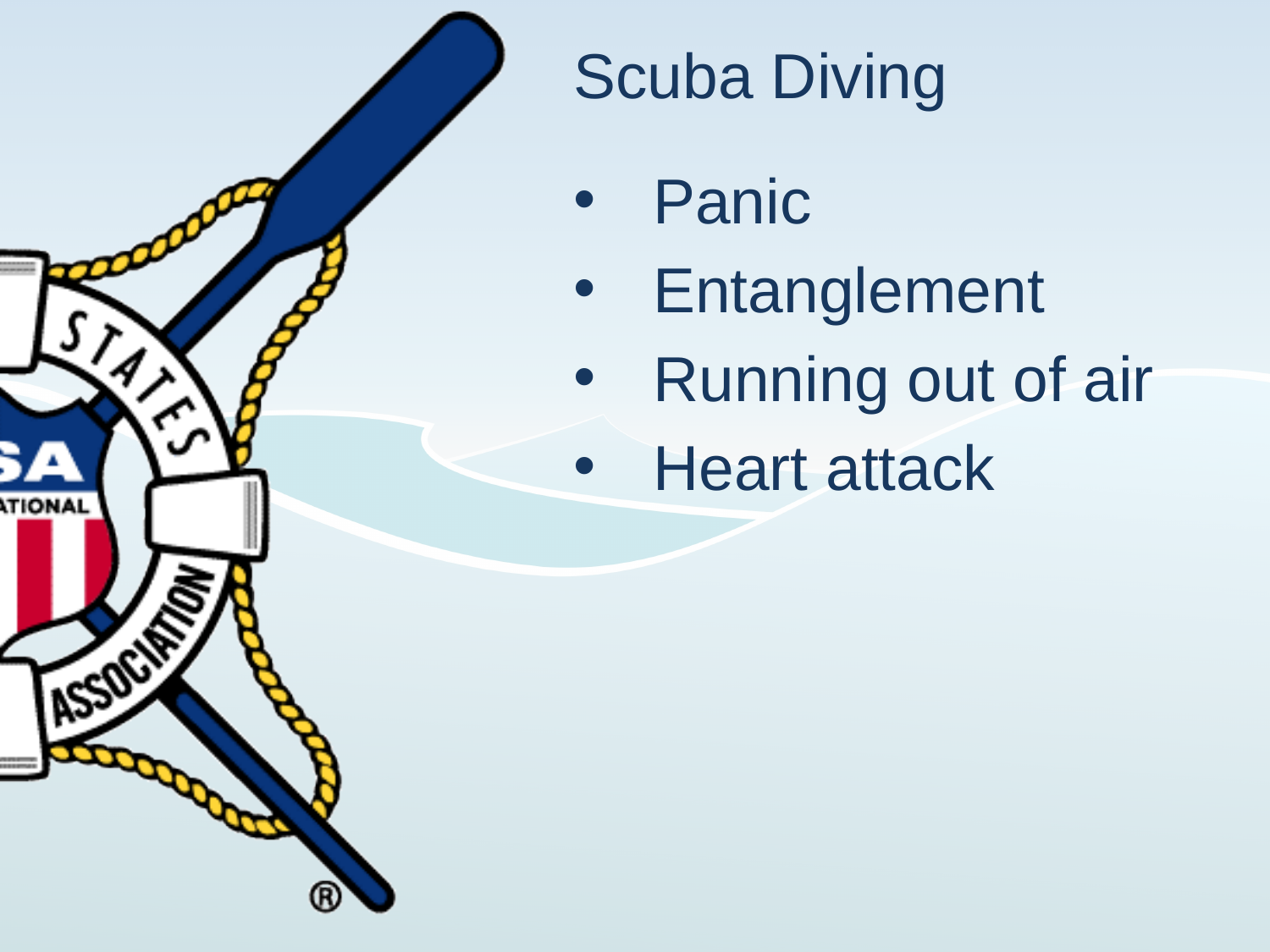

# Scuba Diving
Panic
Entanglement
Running out of air
Heart attack